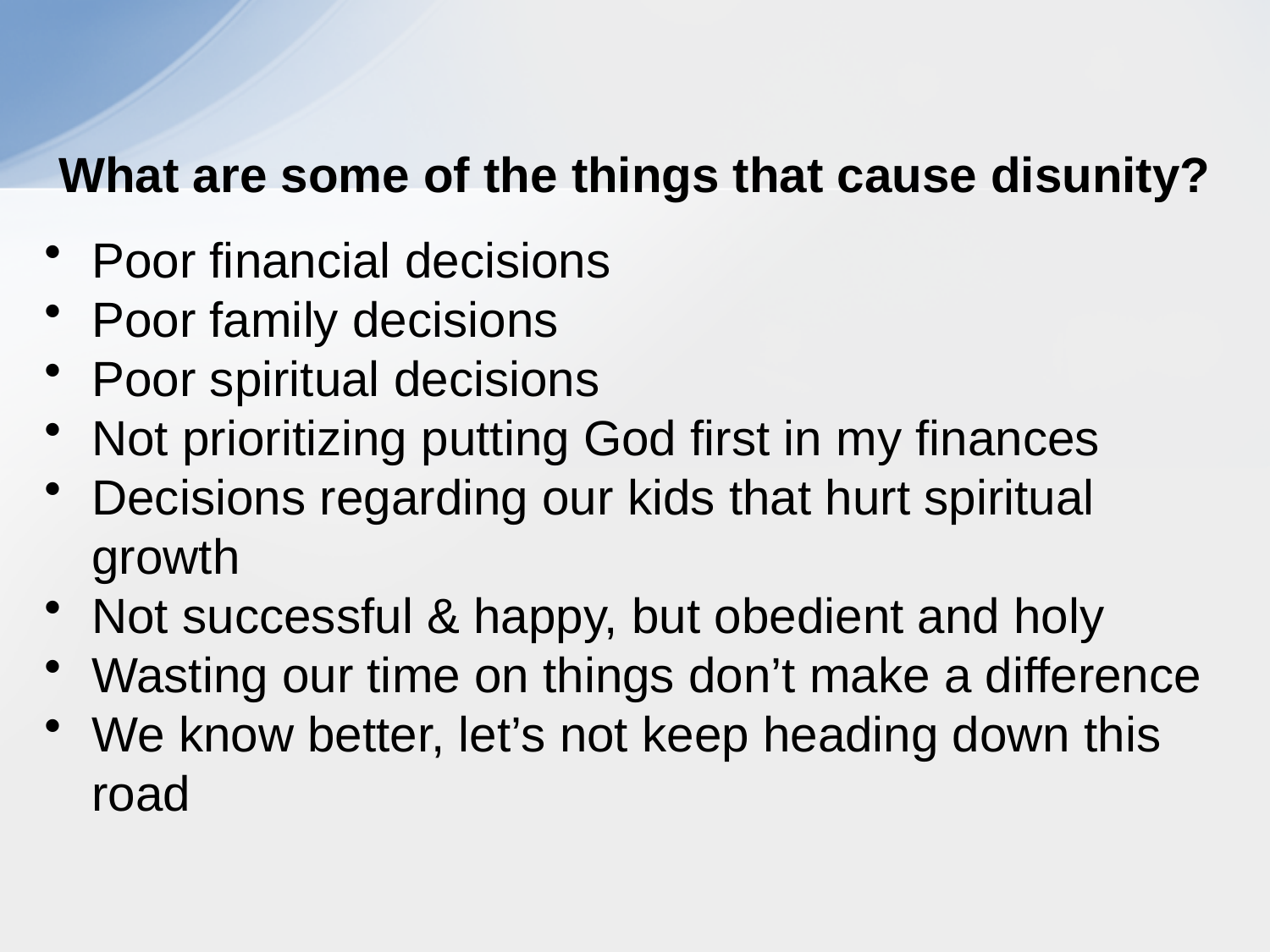

# What are some of the things that cause disunity?
Poor financial decisions
Poor family decisions
Poor spiritual decisions
Not prioritizing putting God first in my finances
Decisions regarding our kids that hurt spiritual growth
Not successful & happy, but obedient and holy
Wasting our time on things don’t make a difference
We know better, let’s not keep heading down this road